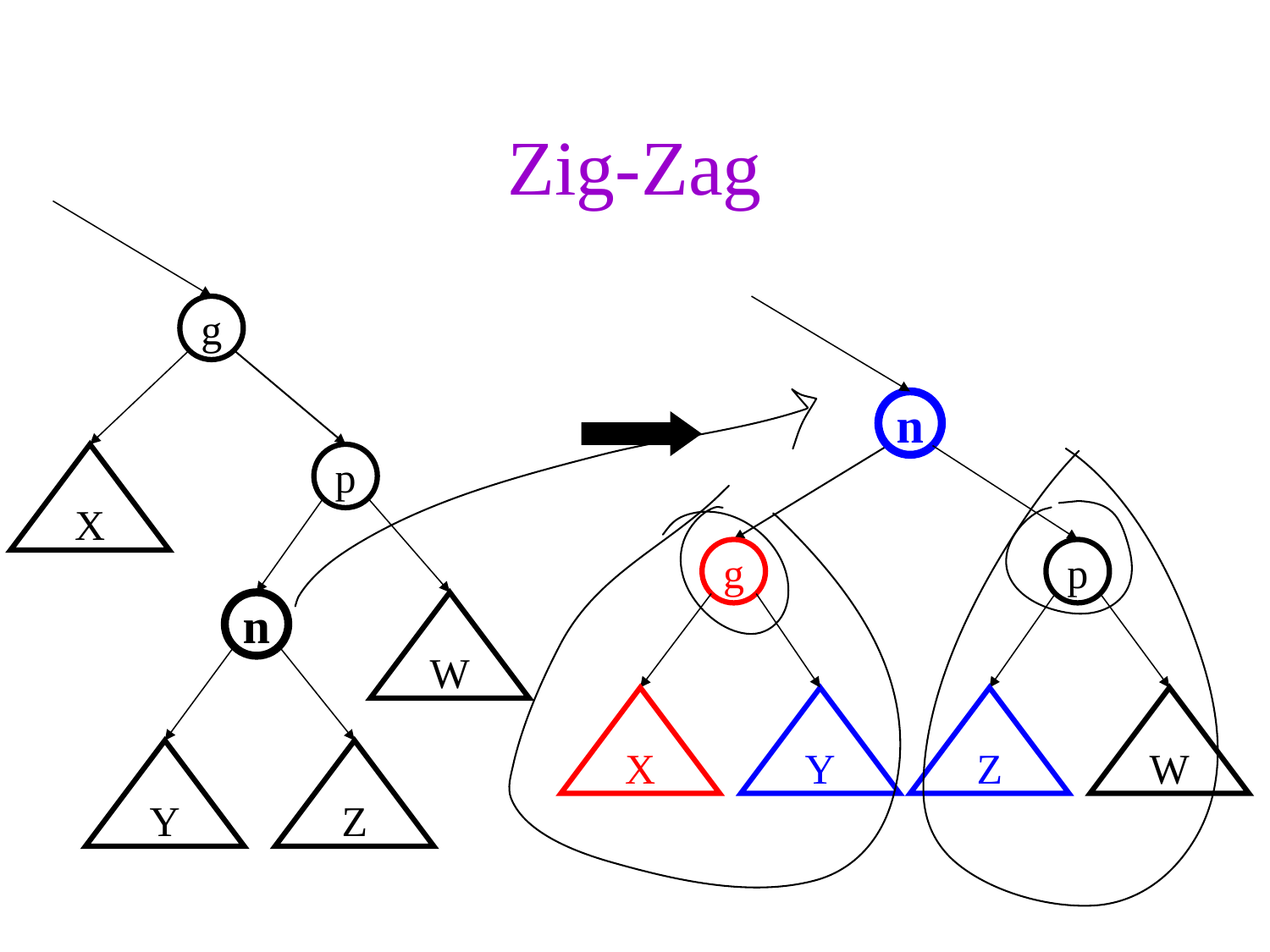

# Zig-Zag
g
n

X
p
g
p
n
W
X
Y
Z
W
Y
Z